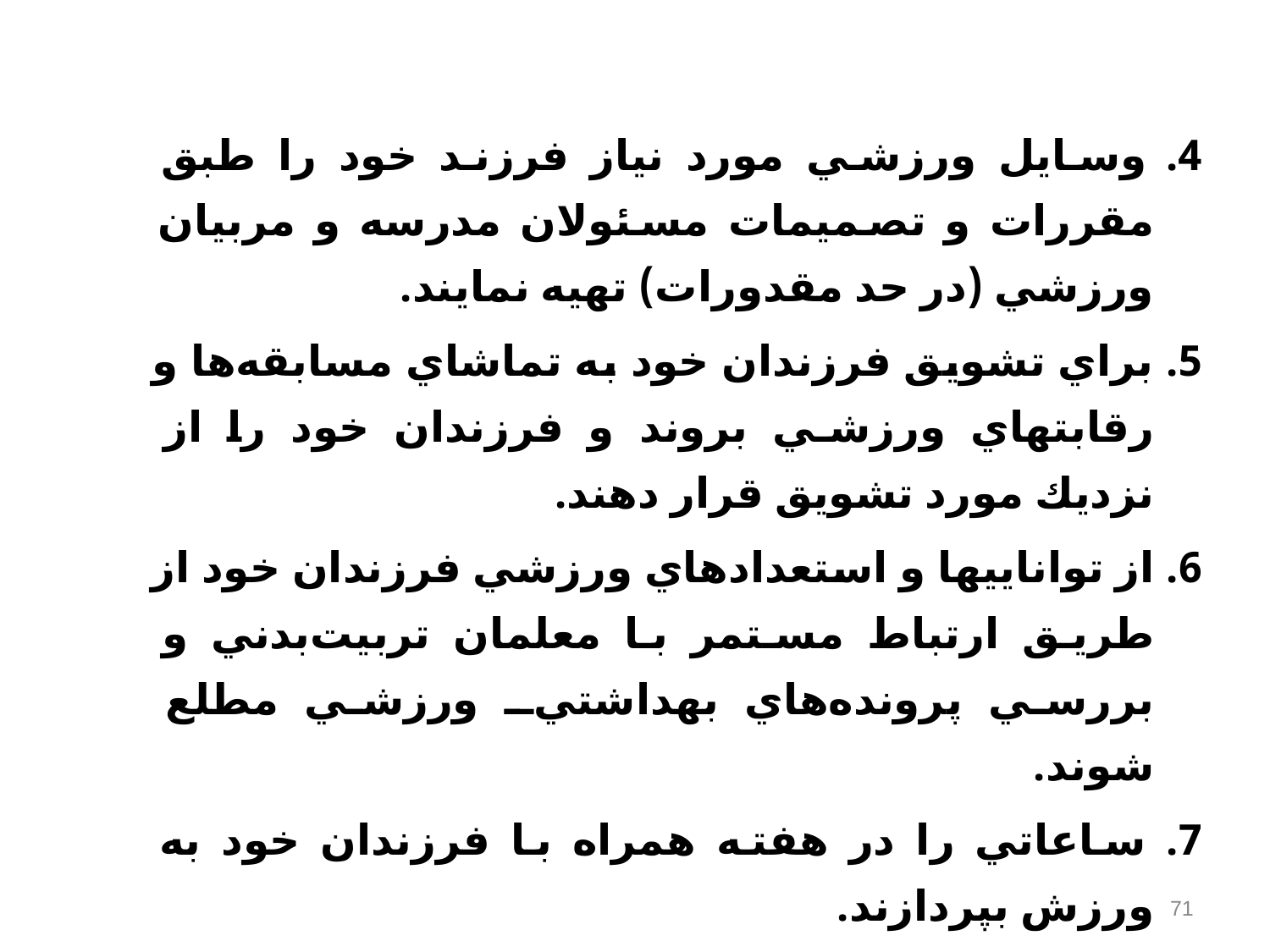

4. وسايل ورزشي مورد نياز فرزند خود را طبق مقررات و تصميمات مسئولان مدرسه و مربيان ورزشي (در حد مقدورات‌) تهيه نمايند.
5. براي تشويق فرزندان خود به تماشاي مسابقه‌ها و رقابتهاي ورزشي بروند و فرزندان خود را از نزديك مورد تشويق قرار دهند.
6. از تواناييها و استعدادهاي ورزشي فرزندان خود از طريق ارتباط مستمر با معلمان تربيت‌بدني و بررسي پرونده‌هاي بهداشتي‌ـ ورزشي مطلع شوند.
7. ساعاتي را در هفته همراه با فرزندان خود به ورزش بپردازند.
8. در برطرف‌كردن ضعفهاي جسماني و ناتوانيهاي حركتي فرزندان خود با كمك و راهنمايي مربيان تربيت‌بدني و متخصصان علوم ورزشي كوشا باشند.

71